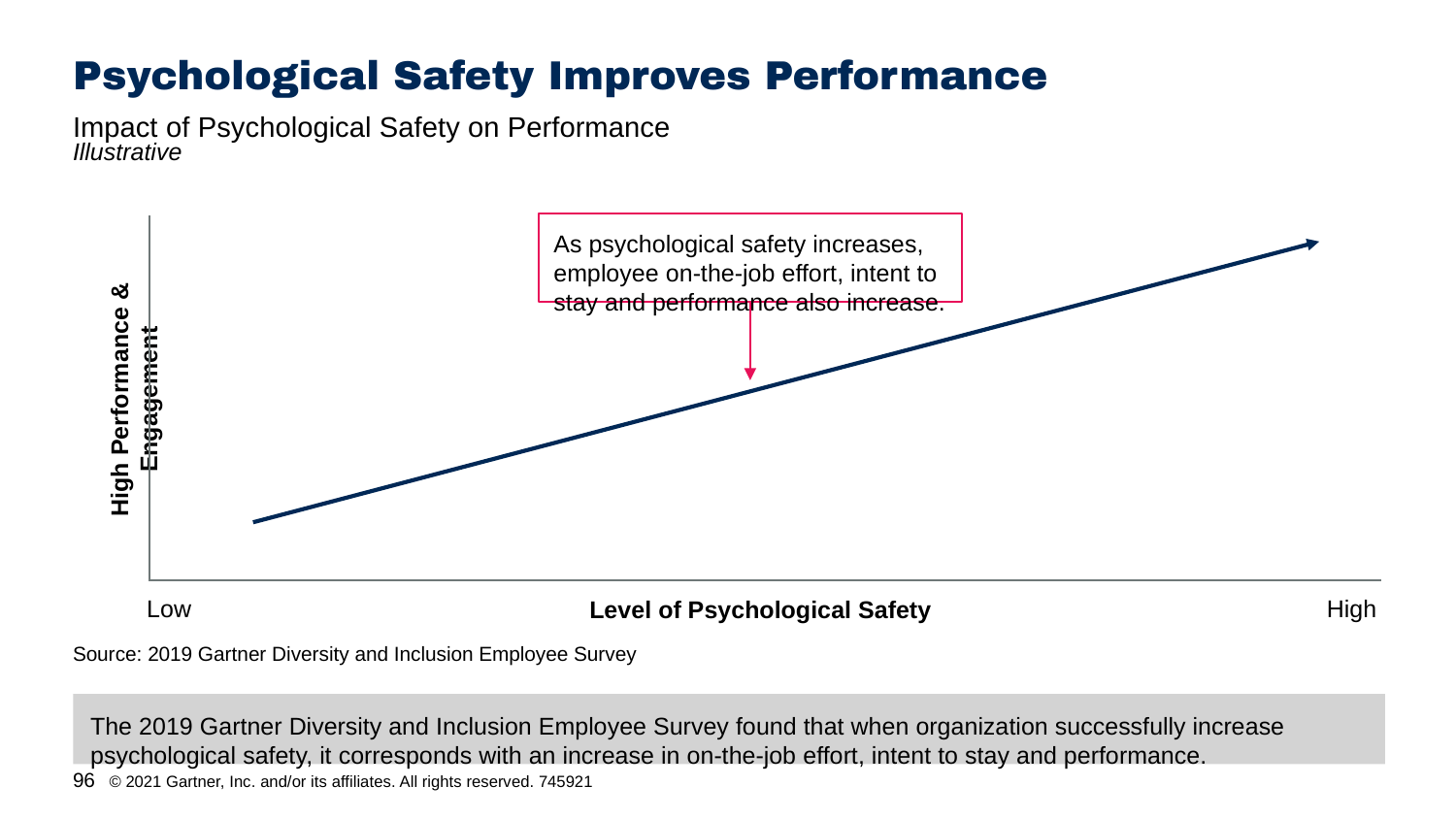

# Psychological Safety Improves Performance
Impact of Psychological Safety on Performance
Illustrative
As psychological safety increases, employee on-the-job effort, intent to stay and performance also increase.

High Performance & Engagement
Low
High
Level of Psychological Safety
Source: 2019 Gartner Diversity and Inclusion Employee Survey
The 2019 Gartner Diversity and Inclusion Employee Survey found that when organization successfully increase psychological safety, it corresponds with an increase in on-the-job effort, intent to stay and performance.